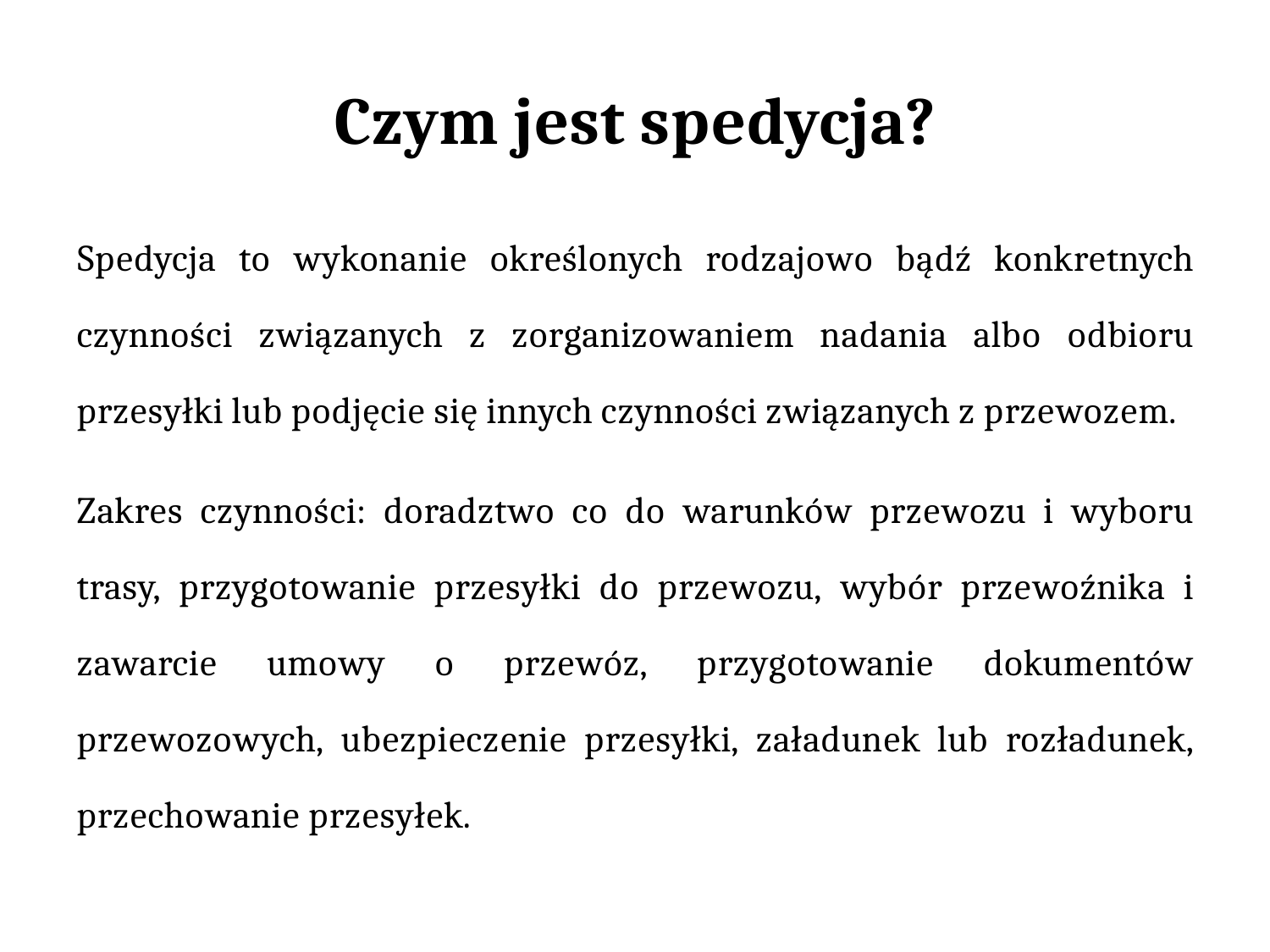

# Czym jest spedycja?
Spedycja to wykonanie określonych rodzajowo bądź konkretnych czynności związanych z zorganizowaniem nadania albo odbioru przesyłki lub podjęcie się innych czynności związanych z przewozem.

Zakres czynności: doradztwo co do warunków przewozu i wyboru trasy, przygotowanie przesyłki do przewozu, wybór przewoźnika i zawarcie umowy o przewóz, przygotowanie dokumentów przewozowych, ubezpieczenie przesyłki, załadunek lub rozładunek, przechowanie przesyłek.